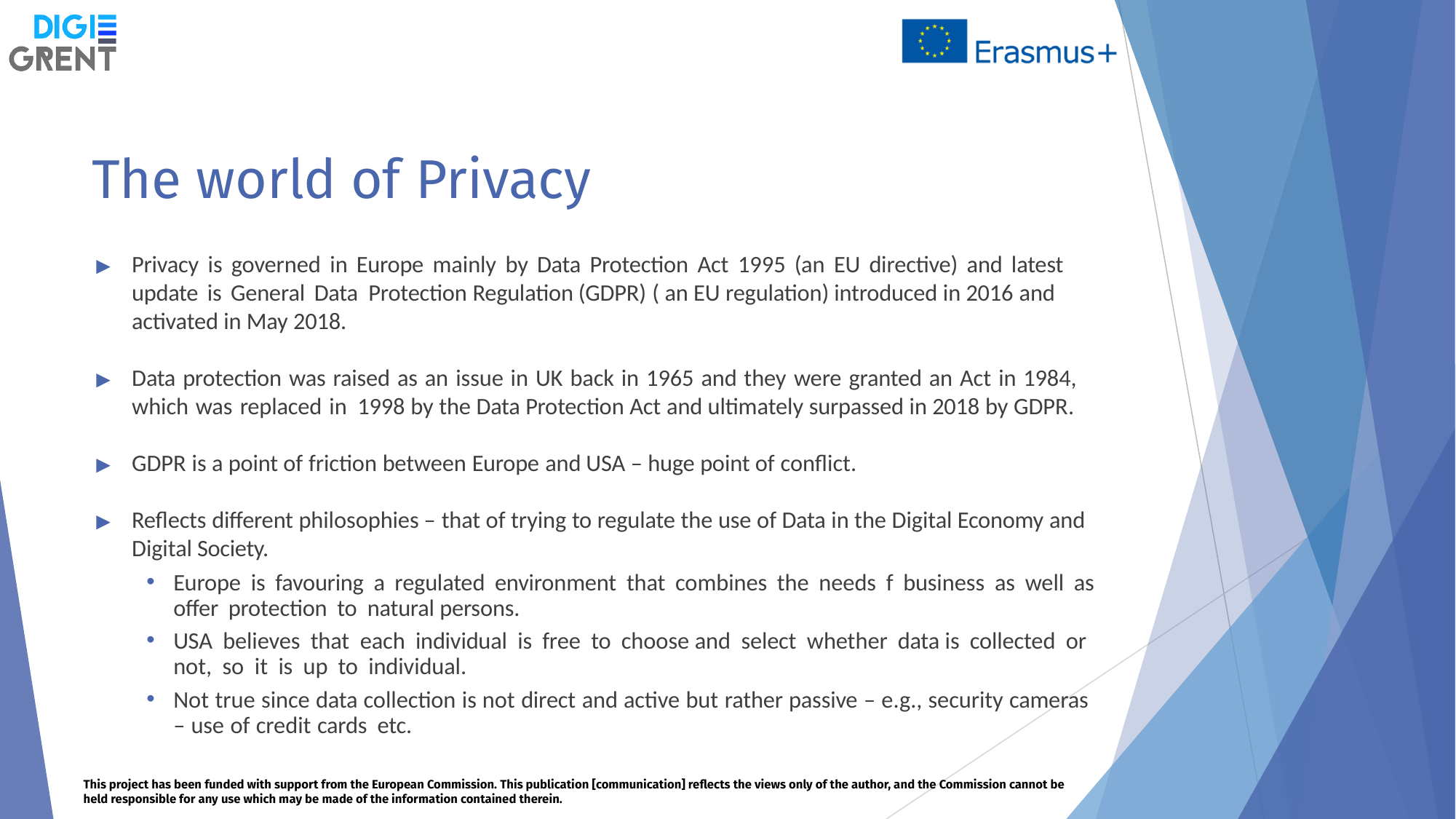

# The world of Privacy
Privacy is governed in Europe mainly by Data Protection Act 1995 (an EU directive) and latest update is General Data  Protection Regulation (GDPR) ( an EU regulation) introduced in 2016 and activated in May 2018.

Data protection was raised as an issue in UK back in 1965 and they were granted an Act in 1984, which was replaced in  1998 by the Data Protection Act and ultimately surpassed in 2018 by GDPR.

GDPR is a point of friction between Europe and USA – huge point of conflict.

Reflects different philosophies – that of trying to regulate the use of Data in the Digital Economy and Digital Society.
Europe is favouring a regulated environment that combines the needs f business as well as offer protection to  natural persons.
USA believes that each individual is free to choose and select whether data is collected or not, so it is up to  individual.
Not true since data collection is not direct and active but rather passive – e.g., security cameras – use of credit cards  etc.